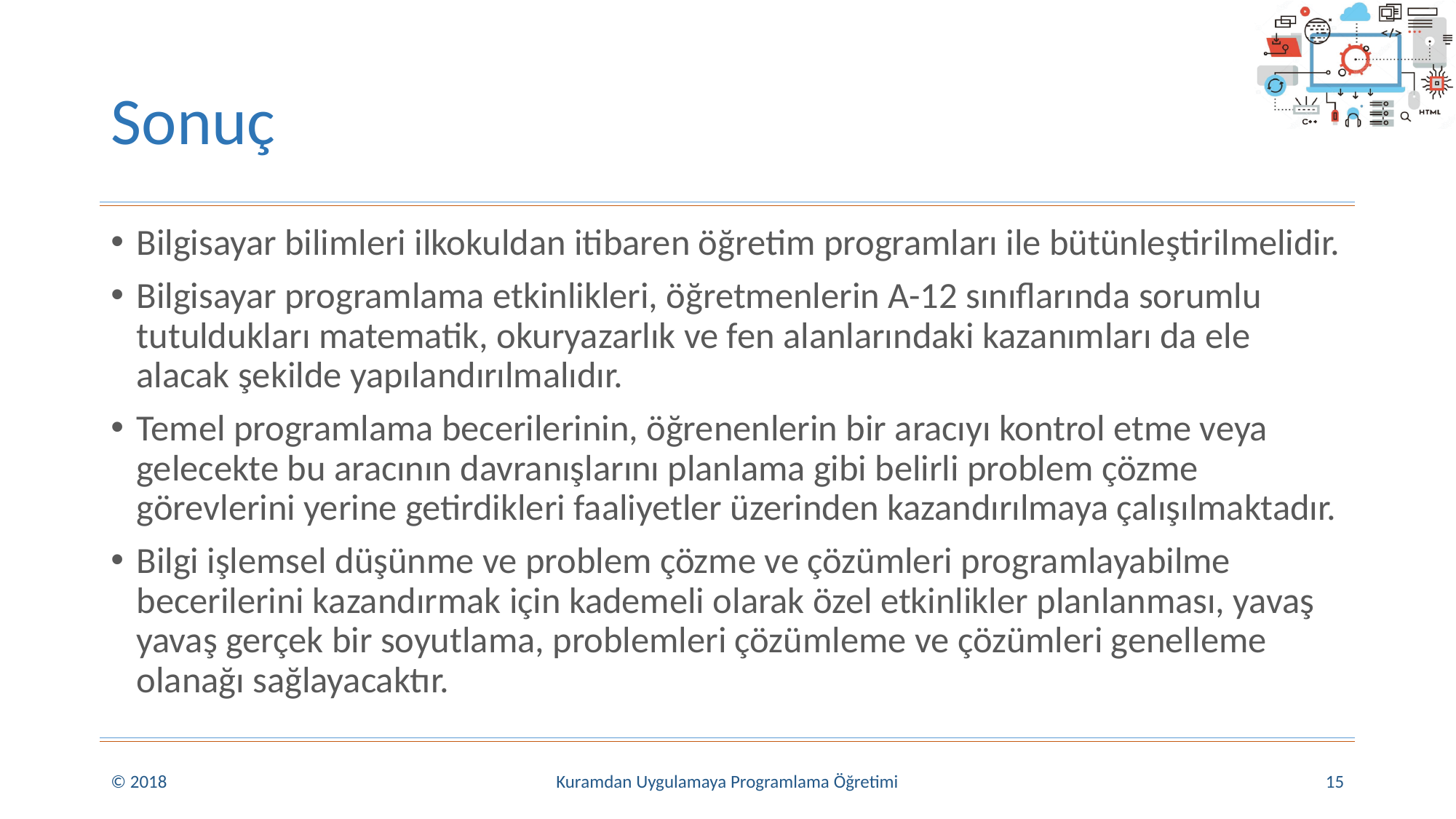

# Sonuç
Bilgisayar bilimleri ilkokuldan itibaren öğretim programları ile bütünleştirilmelidir.
Bilgisayar programlama etkinlikleri, öğretmenlerin A-12 sınıflarında sorumlu tutuldukları matematik, okuryazarlık ve fen alanlarındaki kazanımları da ele alacak şekilde yapılandırılmalıdır.
Temel programlama becerilerinin, öğrenenlerin bir aracıyı kontrol etme veya gelecekte bu aracının davranışlarını planlama gibi belirli problem çözme görevlerini yerine getirdikleri faaliyetler üzerinden kazandırılmaya çalışılmaktadır.
Bilgi işlemsel düşünme ve problem çözme ve çözümleri programlayabilme becerilerini kazandırmak için kademeli olarak özel etkinlikler planlanması, yavaş yavaş gerçek bir soyutlama, problemleri çözümleme ve çözümleri genelleme olanağı sağlayacaktır.

© 2018
Kuramdan Uygulamaya Programlama Öğretimi
15